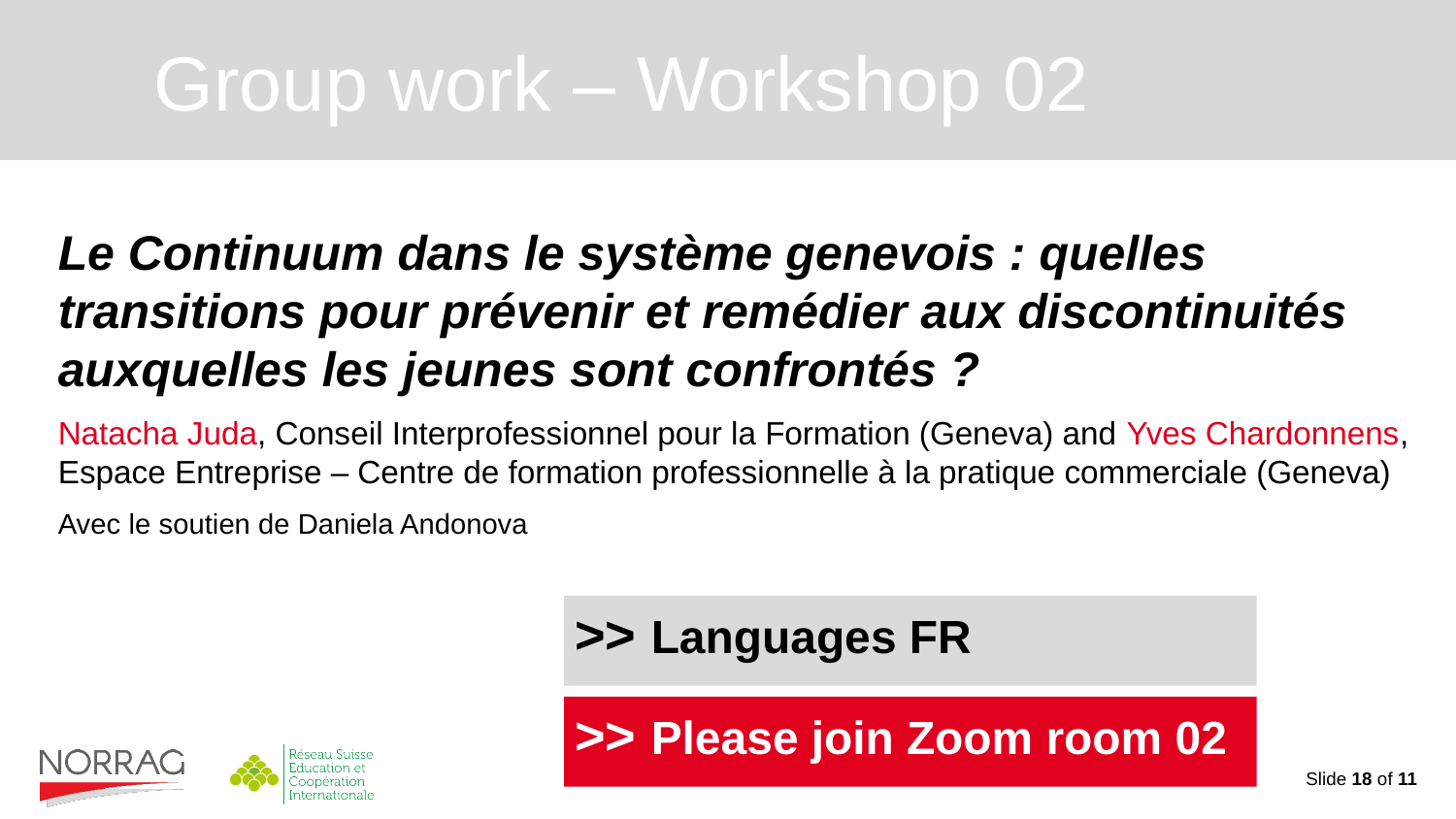

# Group work – Workshop 02
Le Continuum dans le système genevois : quelles transitions pour prévenir et remédier aux discontinuités auxquelles les jeunes sont confrontés ?
Natacha Juda, Conseil Interprofessionnel pour la Formation (Geneva) and Yves Chardonnens, Espace Entreprise – Centre de formation professionnelle à la pratique commerciale (Geneva)
Avec le soutien de Daniela Andonova
>> Languages FR
>> Please join Zoom room 02